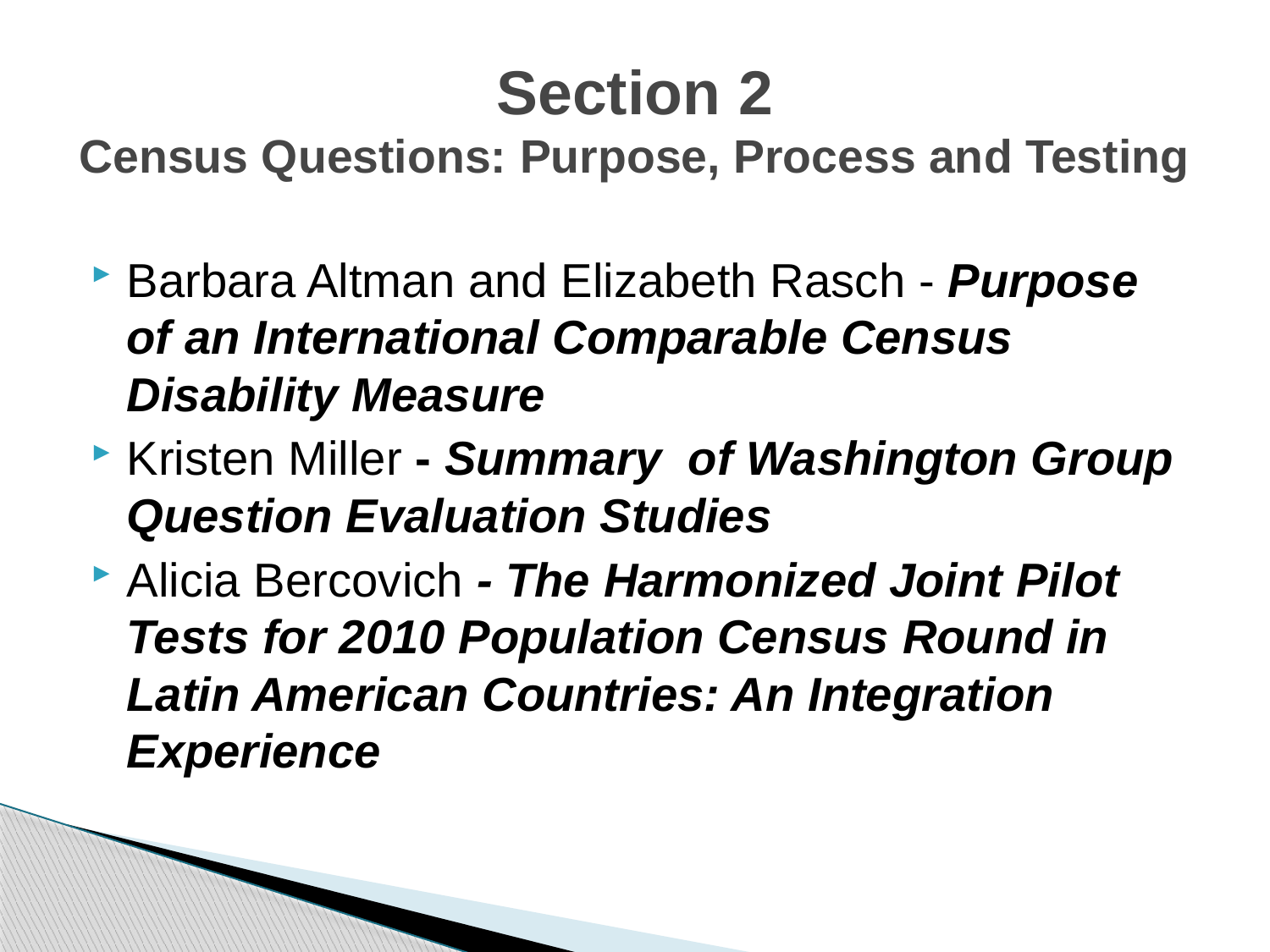

# Section 2 Census Questions: Purpose, Process and Testing
Barbara Altman and Elizabeth Rasch - Purpose of an International Comparable Census  Disability Measure
Kristen Miller - Summary  of Washington Group Question Evaluation Studies
Alicia Bercovich - The Harmonized Joint Pilot Tests for 2010 Population Census Round in Latin American Countries: An Integration Experience